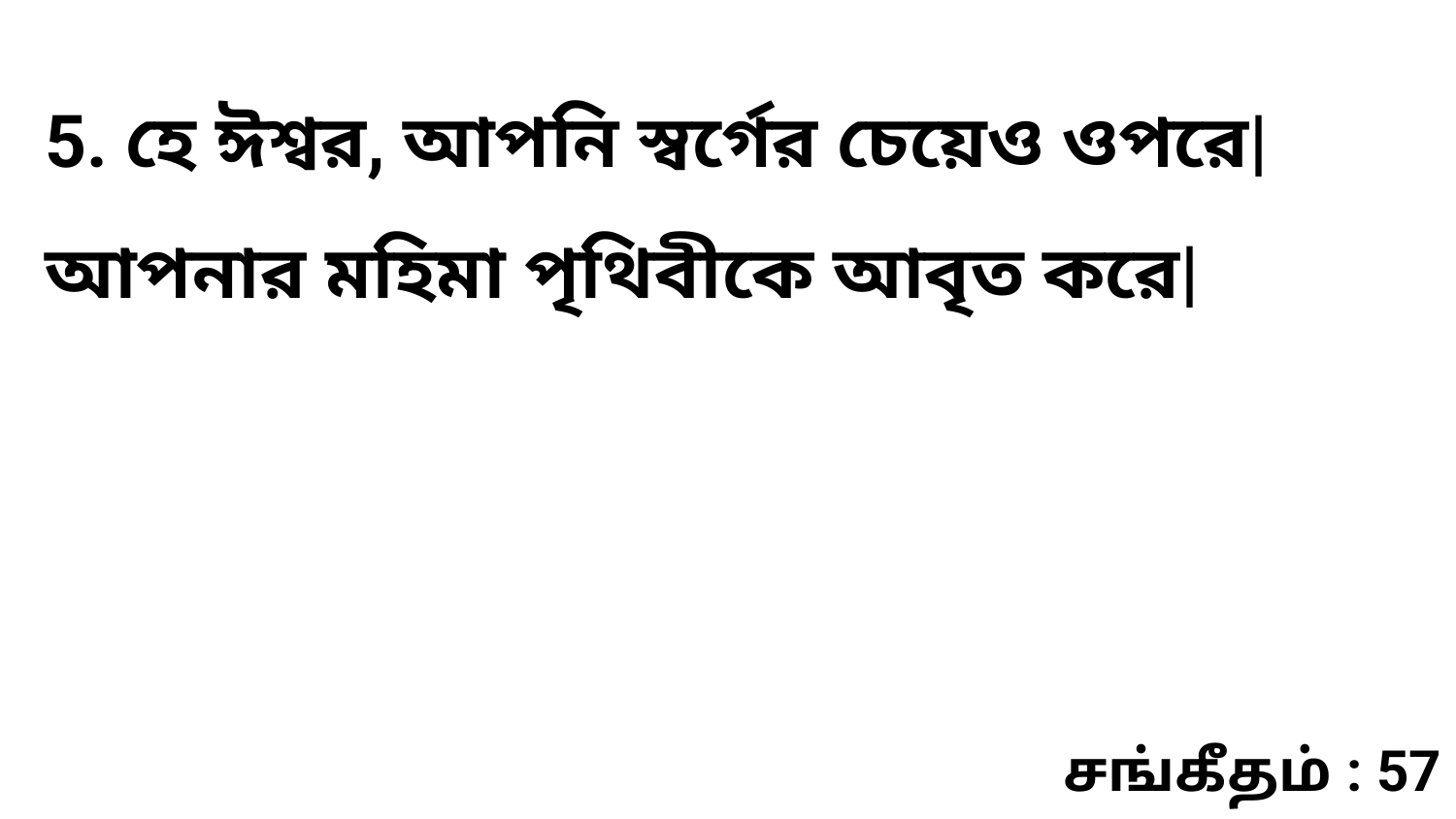

5. হে ঈশ্বর, আপনি স্বর্গের চেয়েও ওপরে| আপনার মহিমা পৃথিবীকে আবৃত করে|
சங்கீதம் : 57